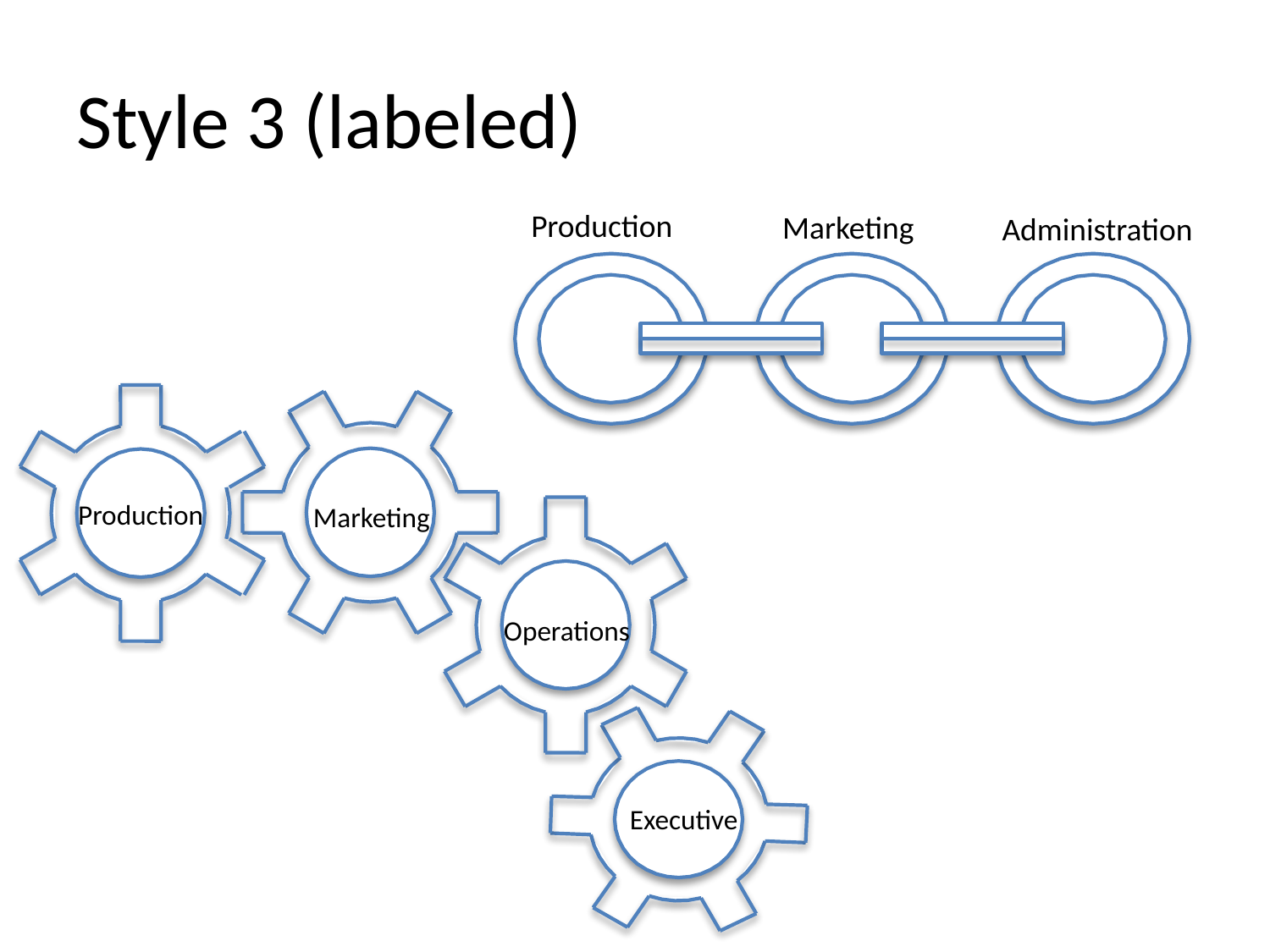

# Style 3 (labeled)
Production
Marketing
Administration

Production
Marketing

Operations

Executive